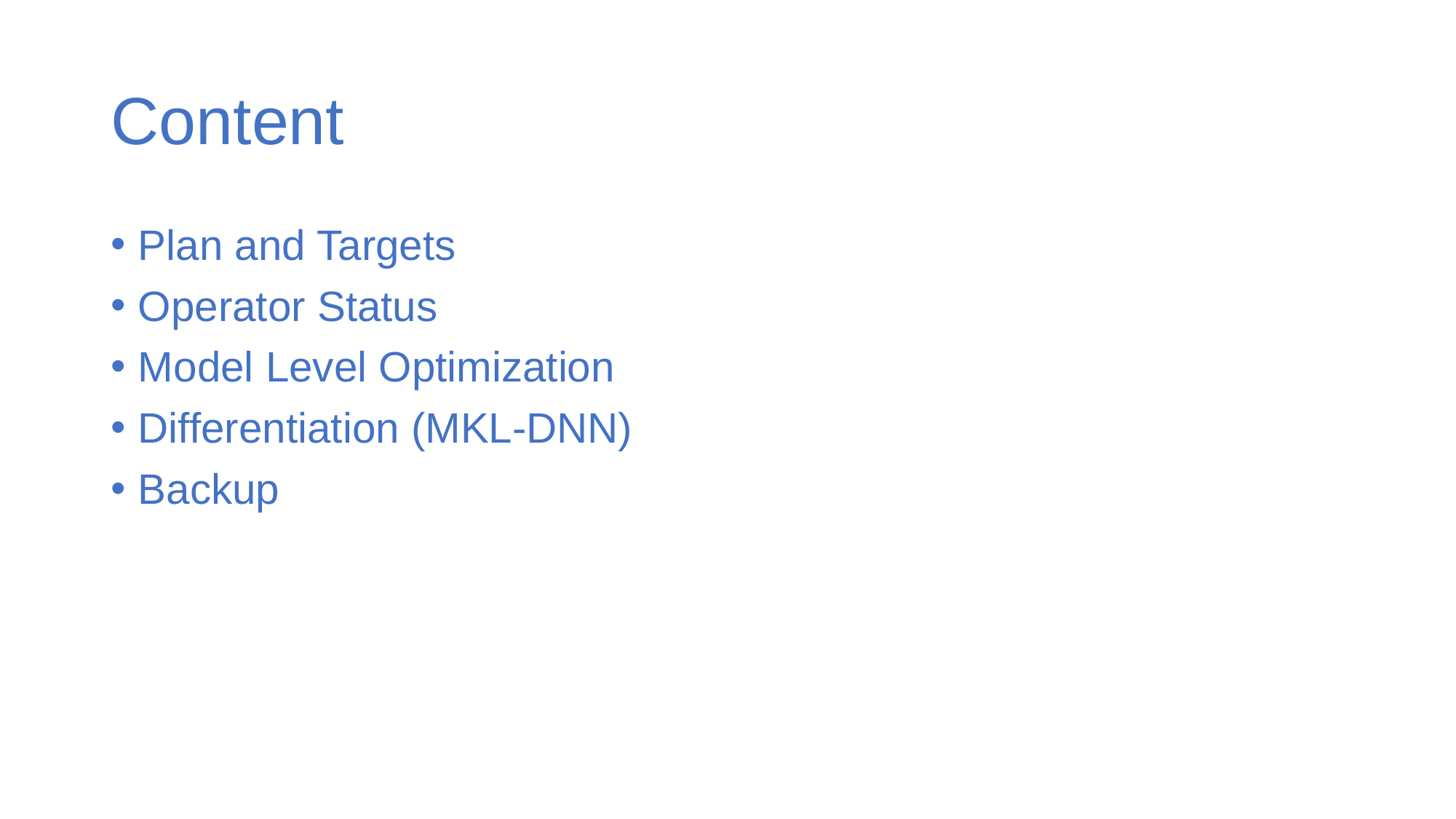

# Content
Plan and Targets
Operator Status
Model Level Optimization
Differentiation (MKL-DNN)
Backup